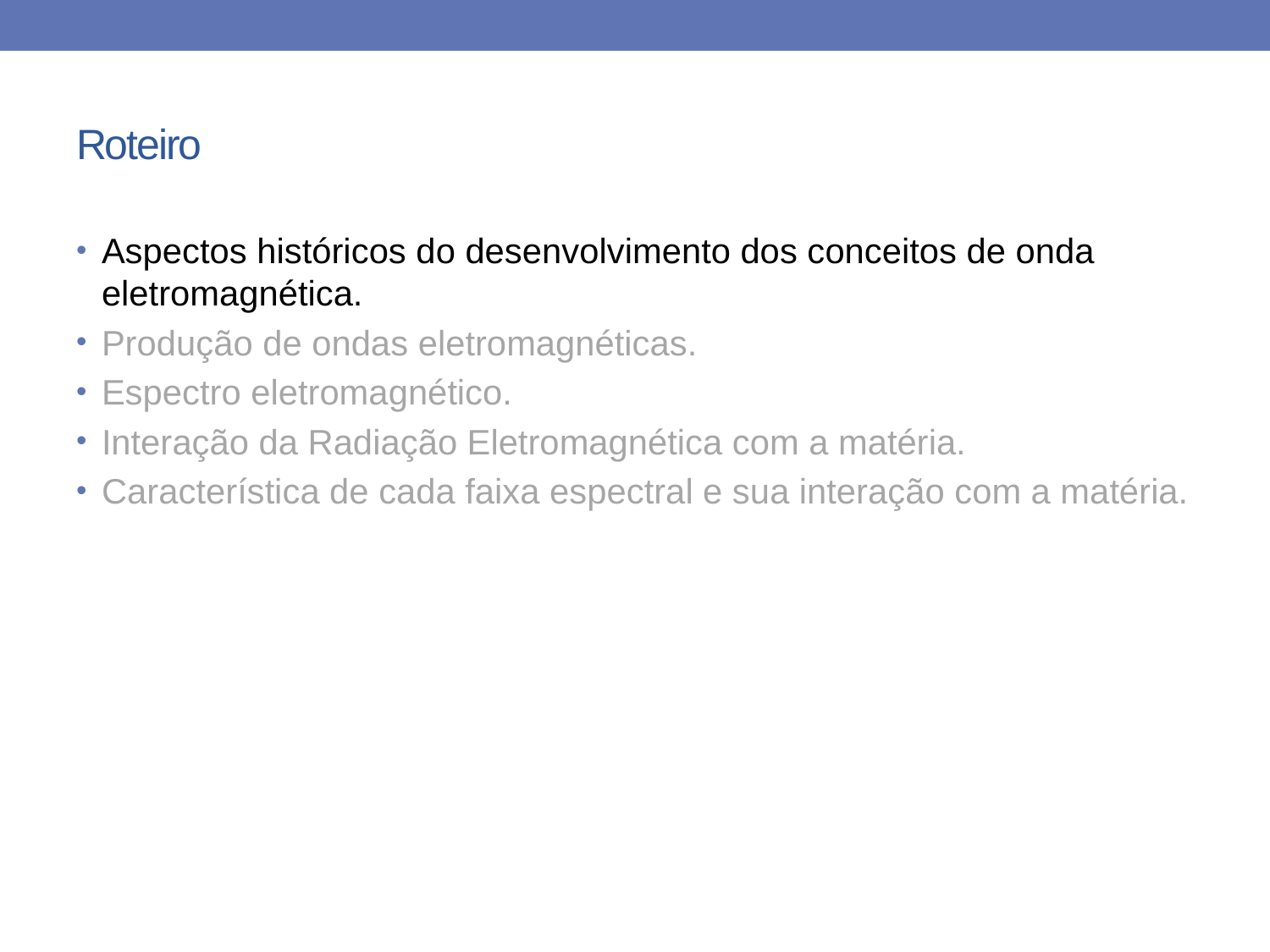

# Roteiro
Aspectos históricos do desenvolvimento dos conceitos de onda eletromagnética.
Produção de ondas eletromagnéticas.
Espectro eletromagnético.
Interação da Radiação Eletromagnética com a matéria.
Característica de cada faixa espectral e sua interação com a matéria.